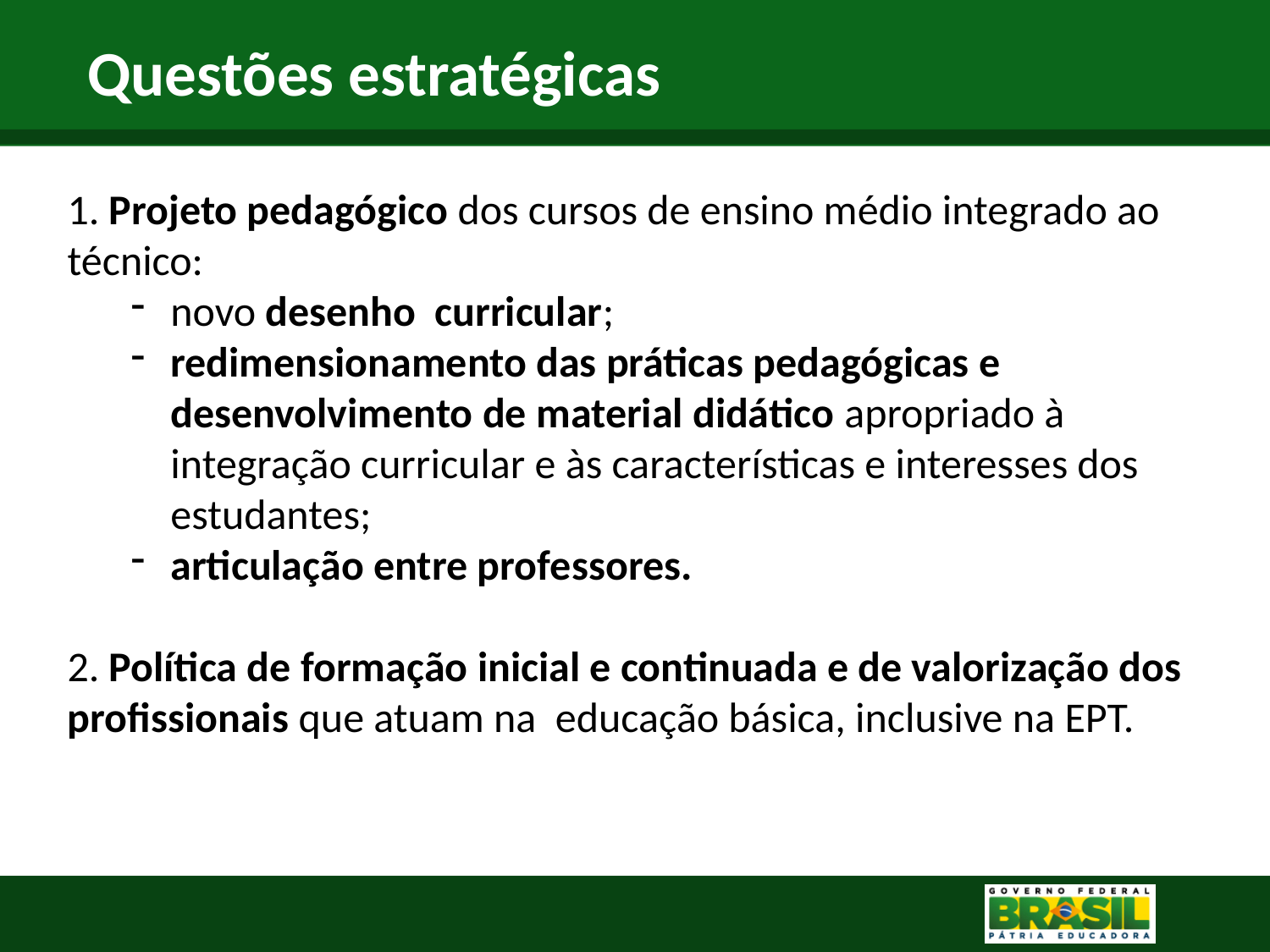

Questões estratégicas
1. Projeto pedagógico dos cursos de ensino médio integrado ao técnico:
novo desenho  curricular;
redimensionamento das práticas pedagógicas e desenvolvimento de material didático apropriado à integração curricular e às características e interesses dos estudantes;
articulação entre professores.

2. Política de formação inicial e continuada e de valorização dos profissionais que atuam na  educação básica, inclusive na EPT.